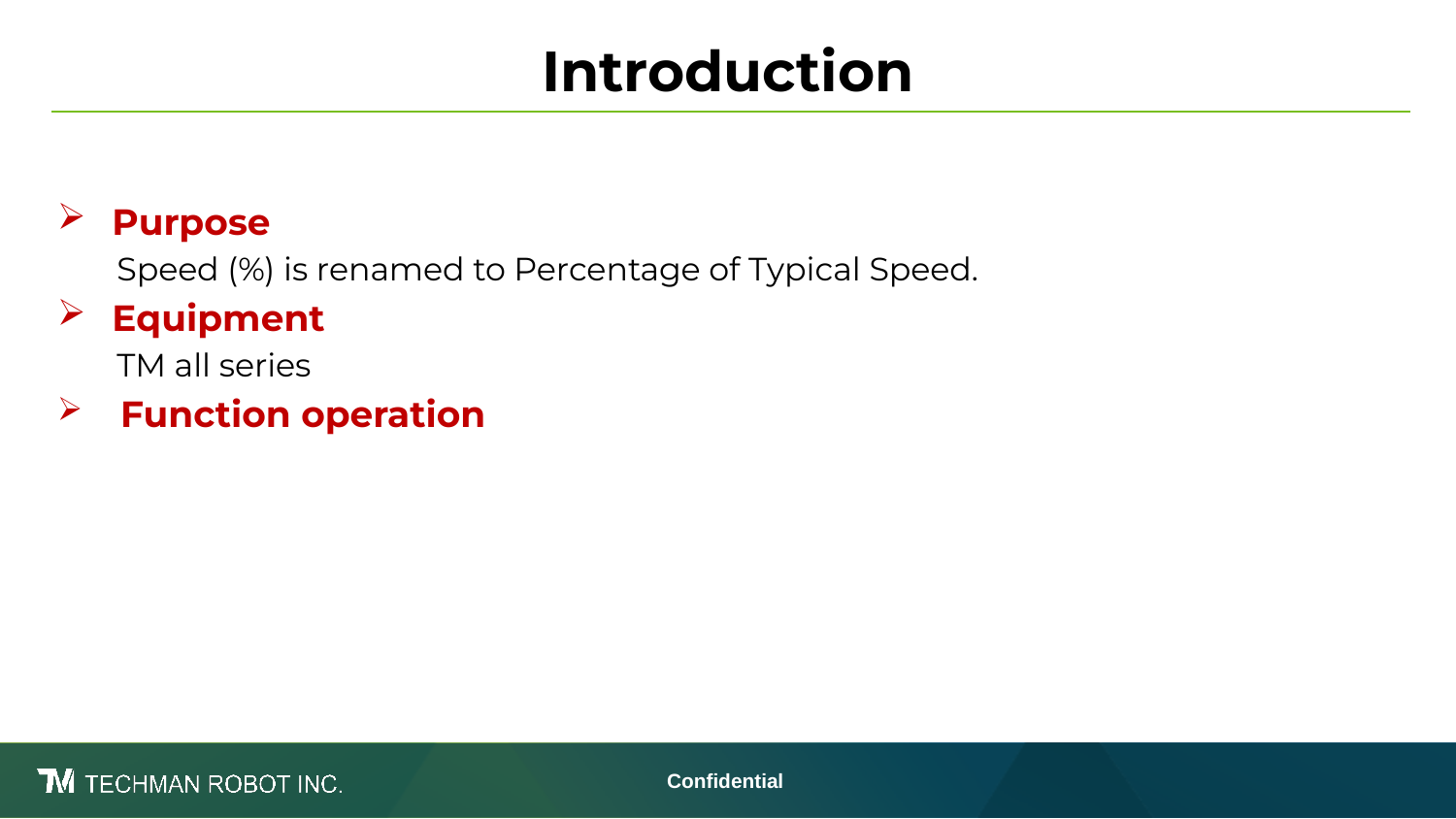

# Introduction
Purpose
       Speed (%) is renamed to Percentage of Typical Speed.
Equipment
       TM all series
 Function operation